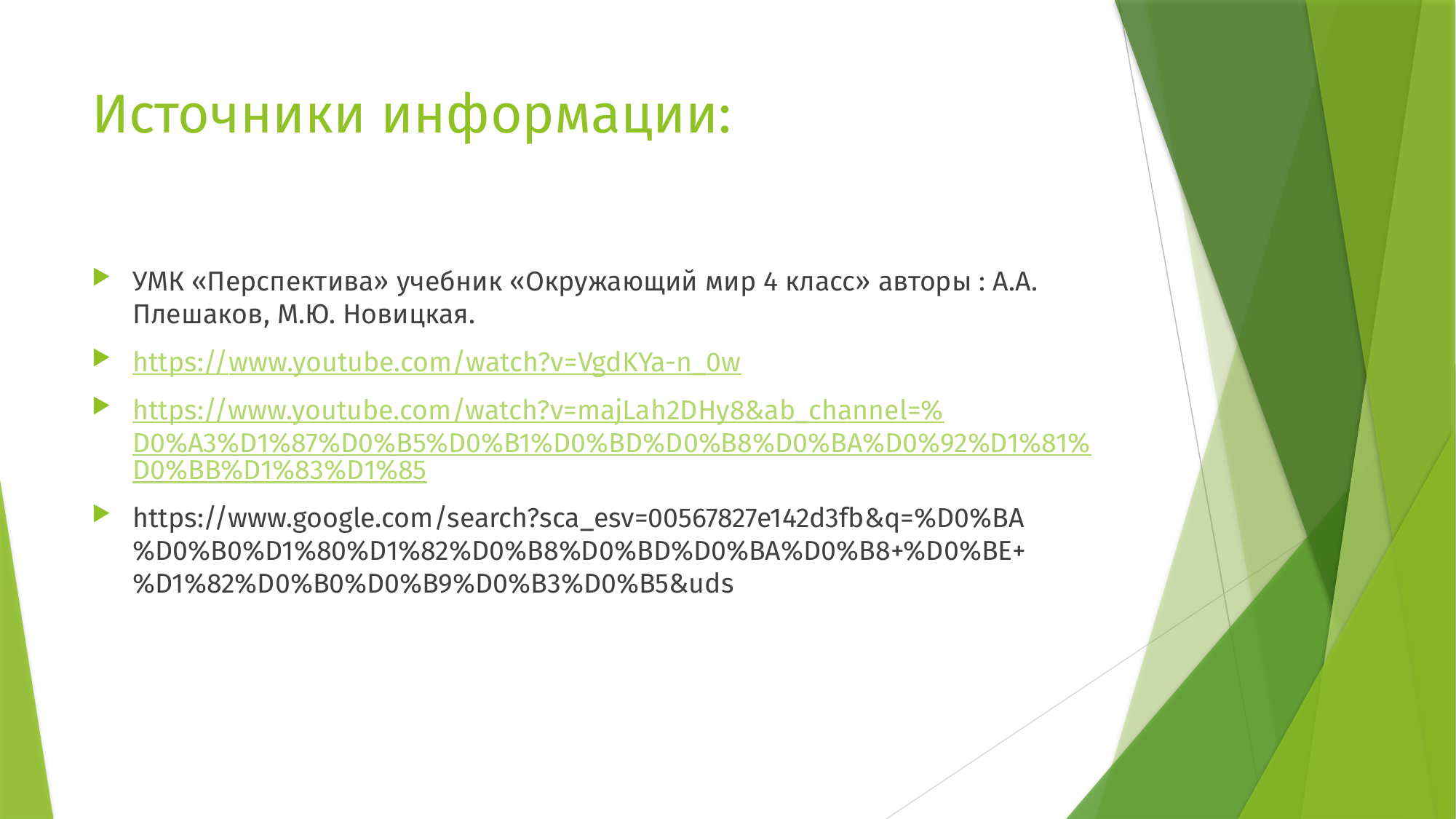

# Источники информации:
УМК «Перспектива» учебник «Окружающий мир 4 класс» авторы : А.А. Плешаков, М.Ю. Новицкая.
https://www.youtube.com/watch?v=VgdKYa-n_0w
https://www.youtube.com/watch?v=majLah2DHy8&ab_channel=%D0%A3%D1%87%D0%B5%D0%B1%D0%BD%D0%B8%D0%BA%D0%92%D1%81%D0%BB%D1%83%D1%85
https://www.google.com/search?sca_esv=00567827e142d3fb&q=%D0%BA%D0%B0%D1%80%D1%82%D0%B8%D0%BD%D0%BA%D0%B8+%D0%BE+%D1%82%D0%B0%D0%B9%D0%B3%D0%B5&uds